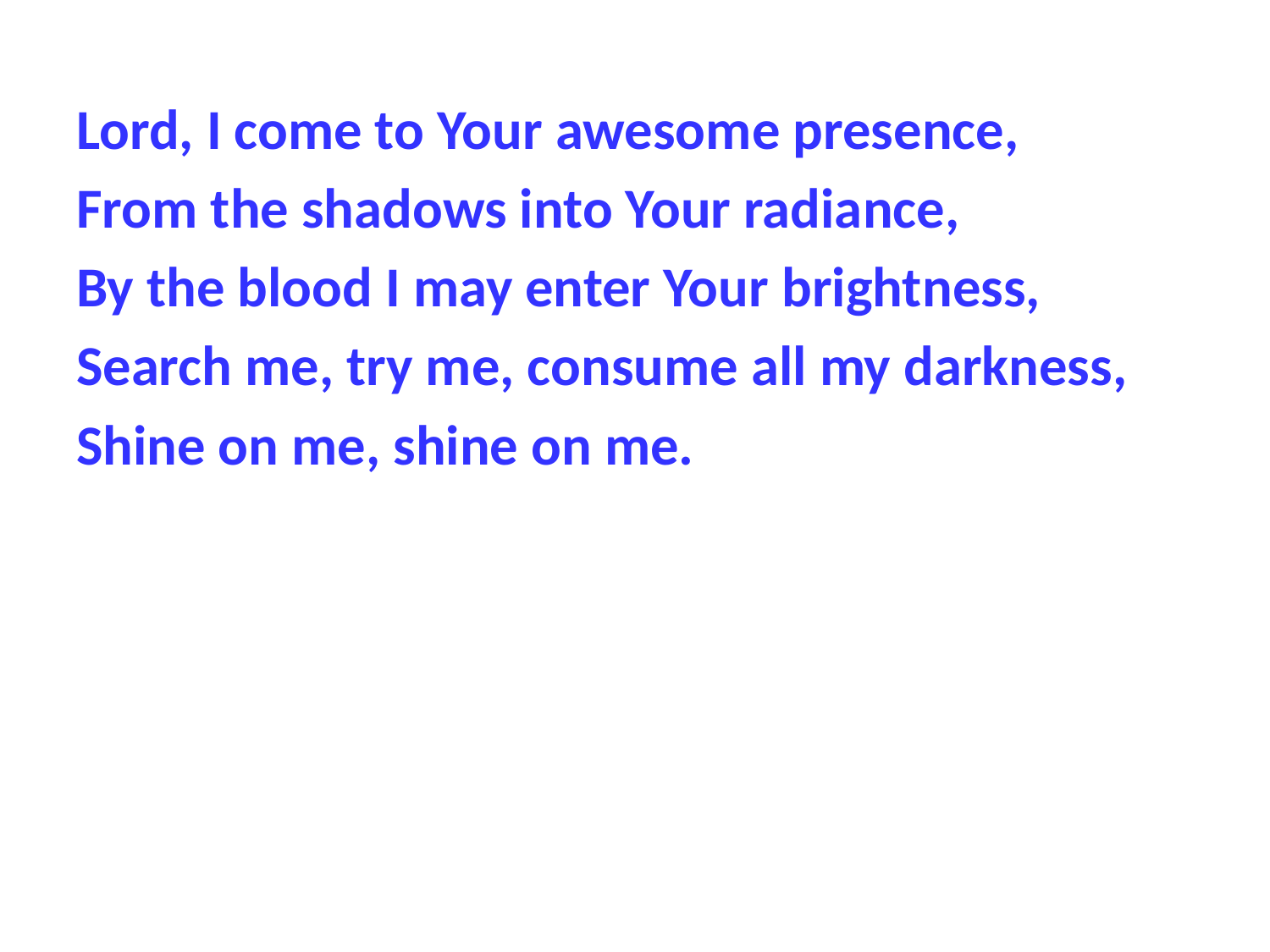

Lord, I come to Your awesome presence,
From the shadows into Your radiance,
By the blood I may enter Your brightness,
Search me, try me, consume all my darkness,
Shine on me, shine on me.